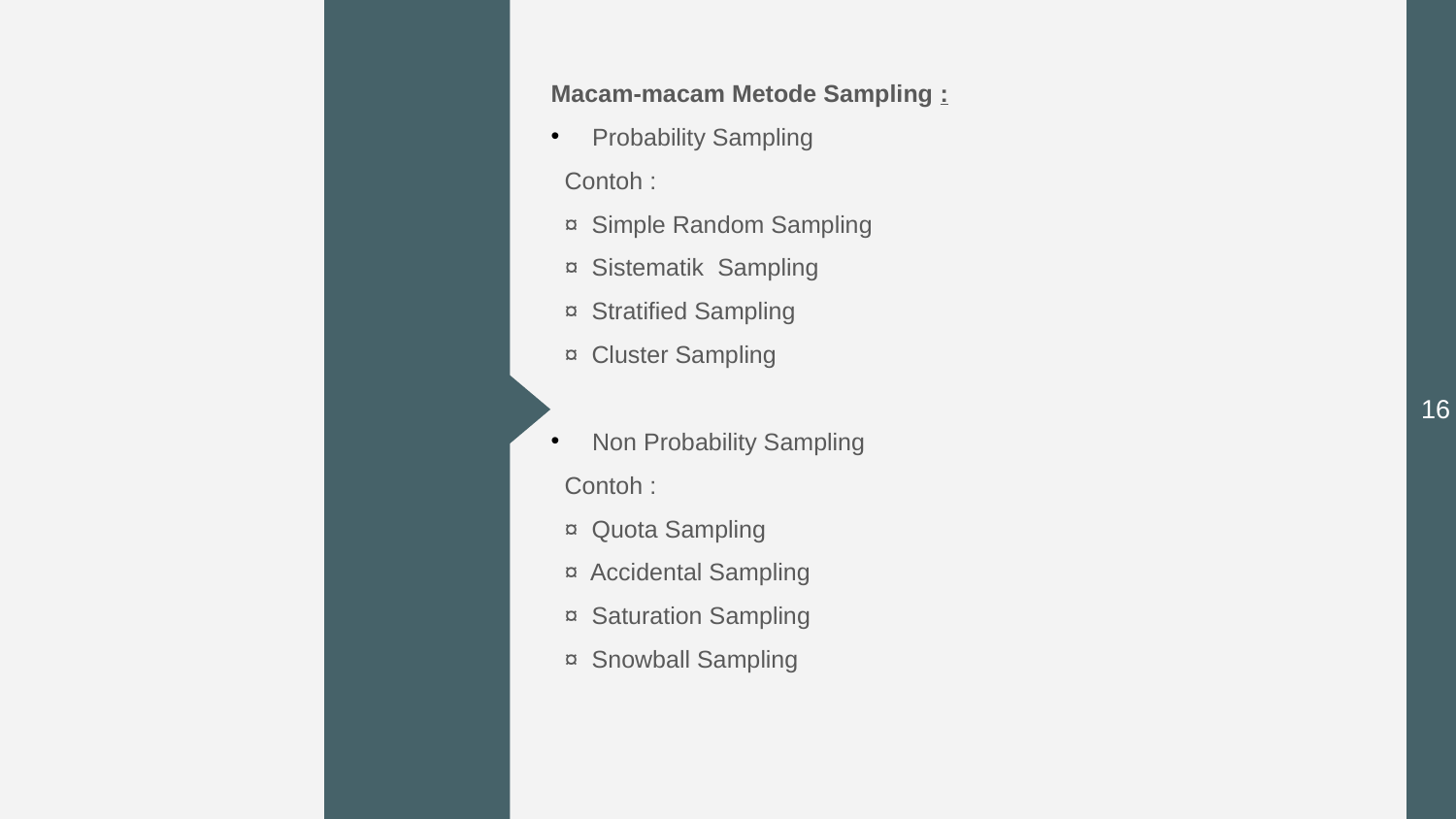

Macam-macam Metode Sampling :
 Probability Sampling
  Contoh :
  ¤  Simple Random Sampling
  ¤  Sistematik  Sampling
  ¤  Stratified Sampling
  ¤  Cluster Sampling

 Non Probability Sampling
  Contoh :
  ¤  Quota Sampling
  ¤  Accidental Sampling
  ¤  Saturation Sampling
  ¤  Snowball Sampling

16